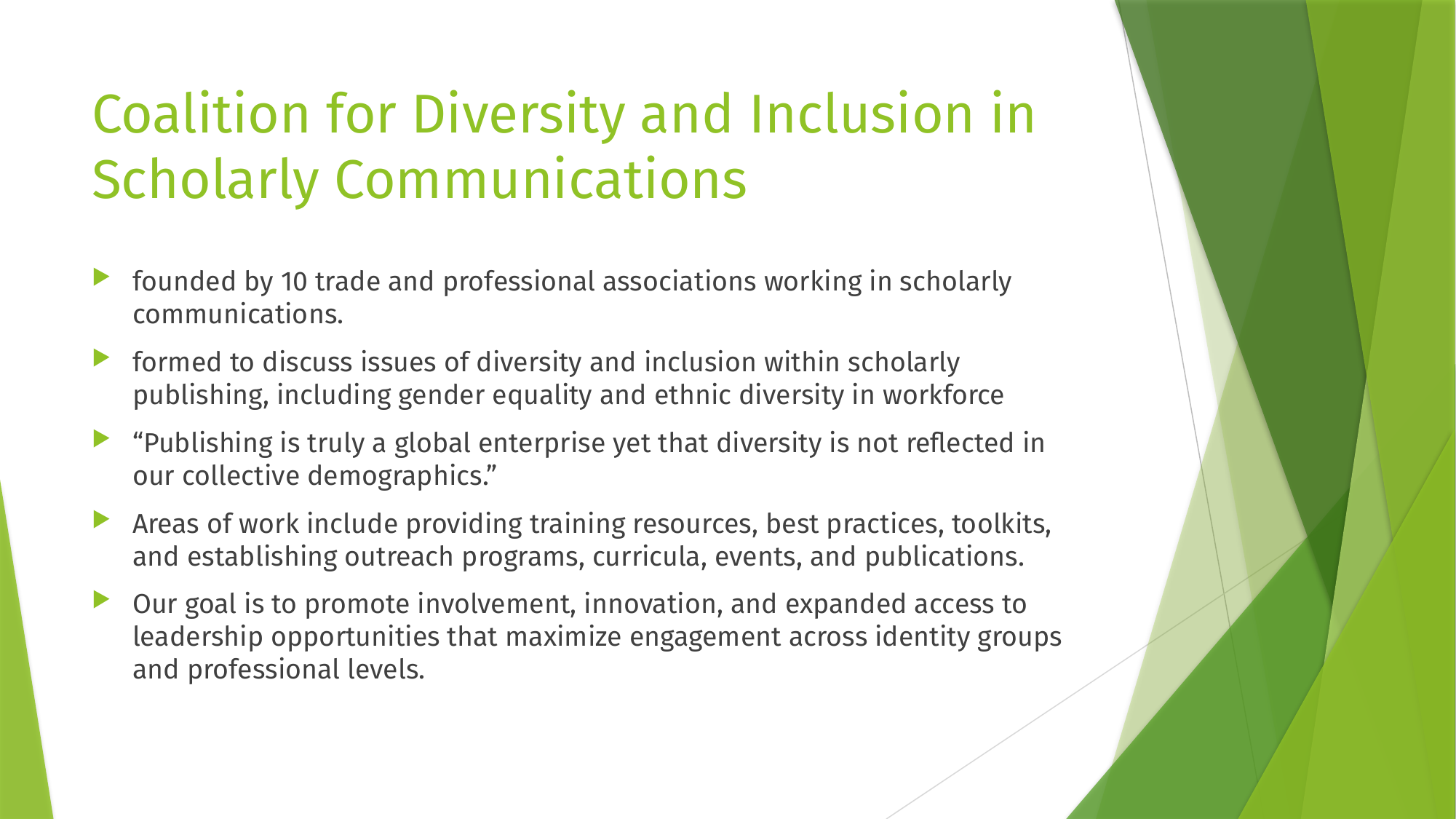

# Coalition for Diversity and Inclusion in Scholarly Communications
founded by 10 trade and professional associations working in scholarly communications.
formed to discuss issues of diversity and inclusion within scholarly publishing, including gender equality and ethnic diversity in workforce
“Publishing is truly a global enterprise yet that diversity is not reflected in our collective demographics.”
Areas of work include providing training resources, best practices, toolkits, and establishing outreach programs, curricula, events, and publications.
Our goal is to promote involvement, innovation, and expanded access to leadership opportunities that maximize engagement across identity groups and professional levels.